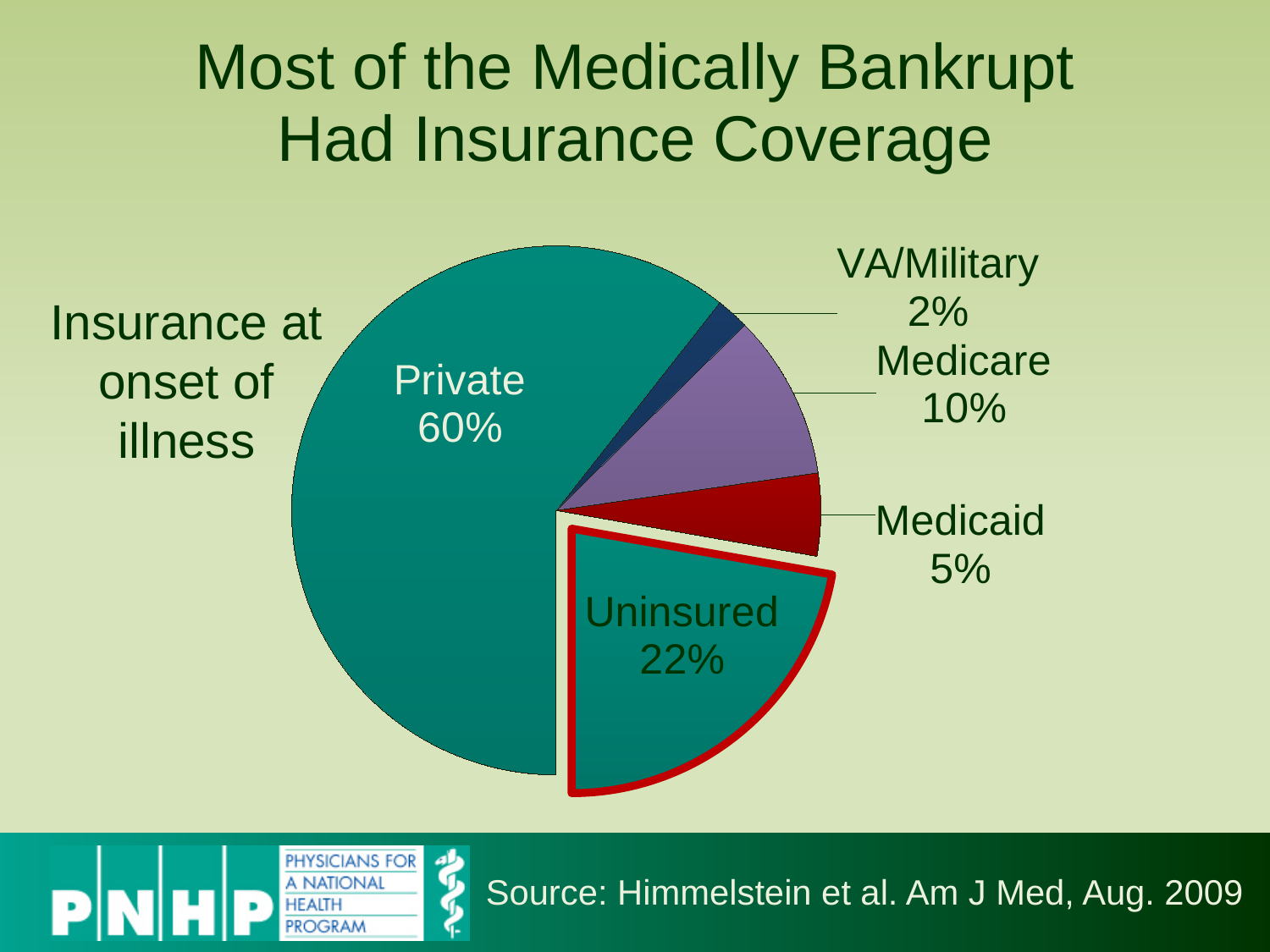

# Most of the Medically Bankrupt Had Insurance Coverage

### Chart

| Category | Sales |
|---|---|
| Private | 0.6000000000000006 |
| VA/Military | 0.02000000000000001 |
| Medicare | 0.1 |
| Medicaid | 0.05 |
| Uninsured | 0.22 |
Insurance at onset of illness
Source: Himmelstein et al. Am J Med, Aug. 2009